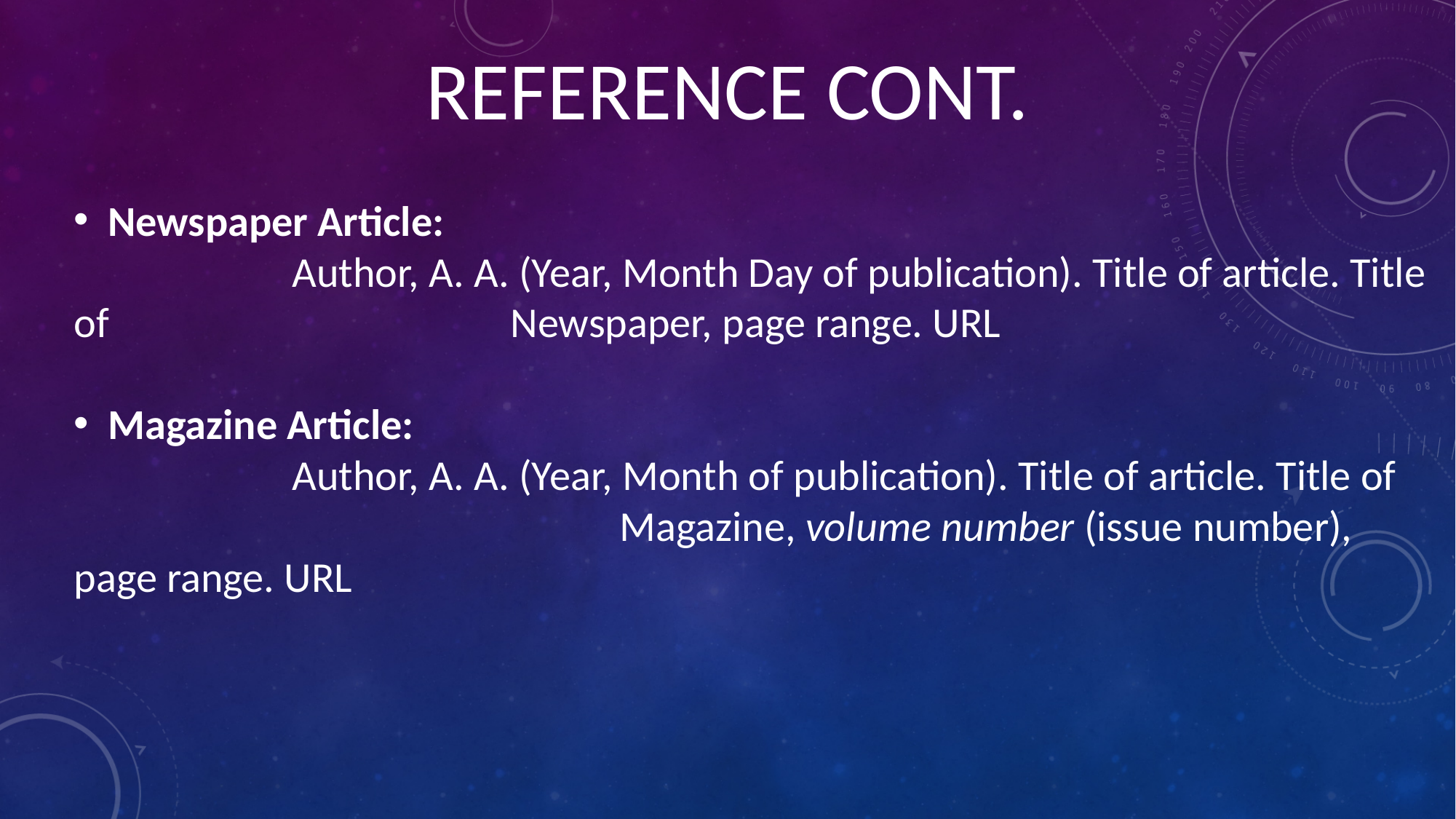

# Reference Cont.
Newspaper Article:
		Author, A. A. (Year, Month Day of publication). Title of article. Title of				Newspaper, page range. URL

Magazine Article:
		Author, A. A. (Year, Month of publication). Title of article. Title of					Magazine, volume number (issue number), page range. URL